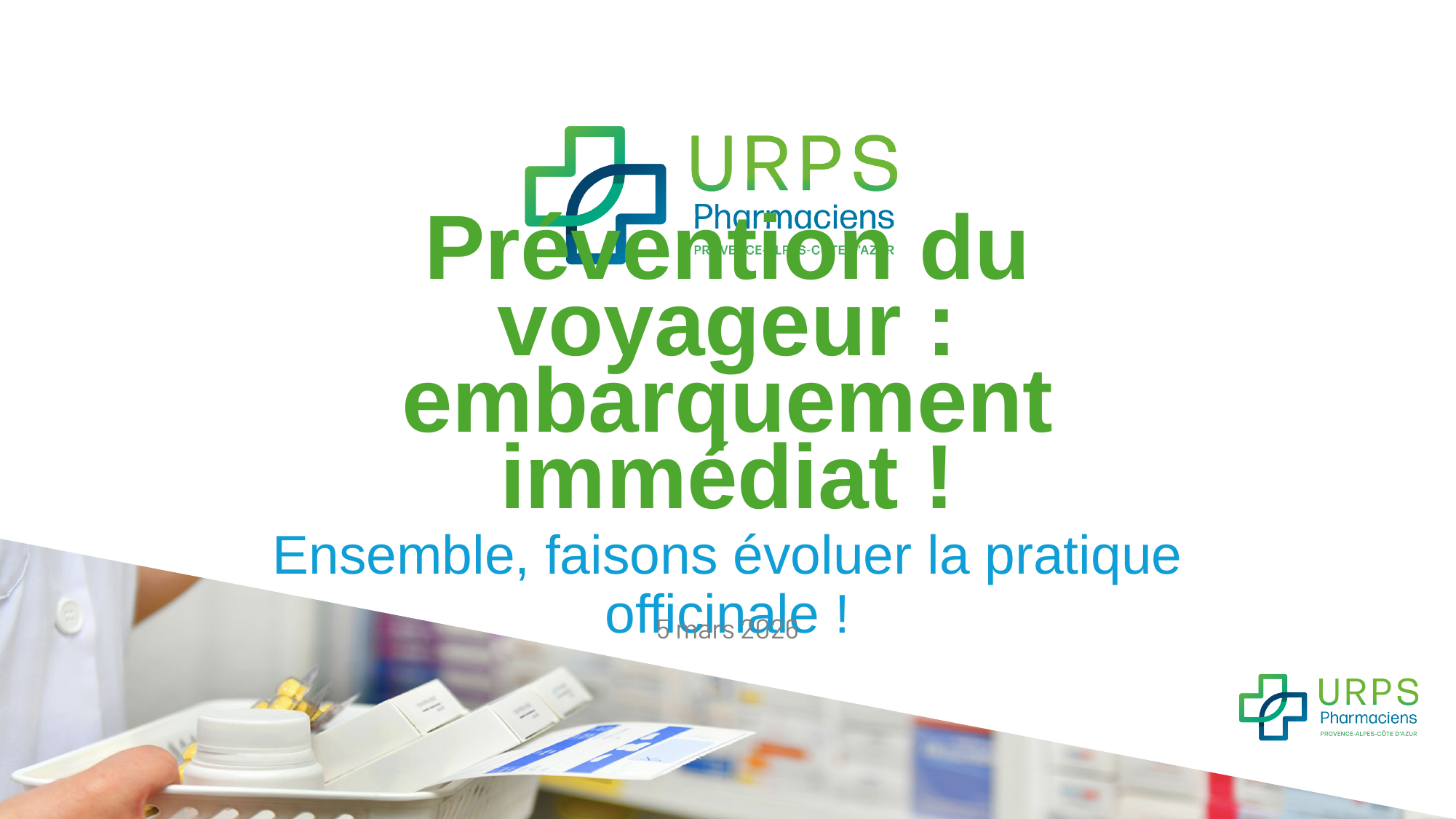

# Prévention du voyageur : embarquement immédiat !
Ensemble, faisons évoluer la pratique officinale !
5 mars 2026